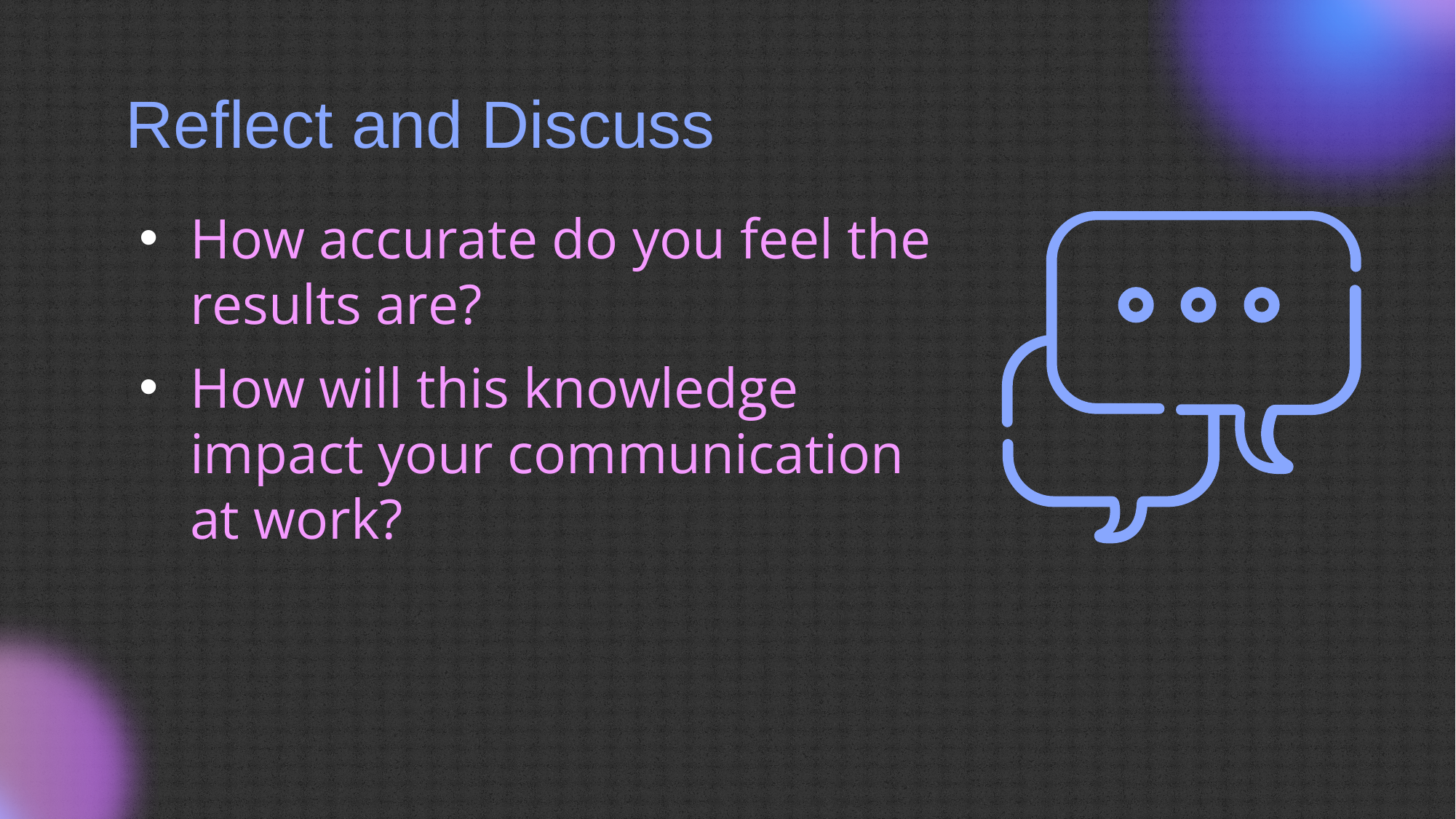

# Reflect and Discuss
How accurate do you feel the results are?
How will this knowledge impact your communication at work?